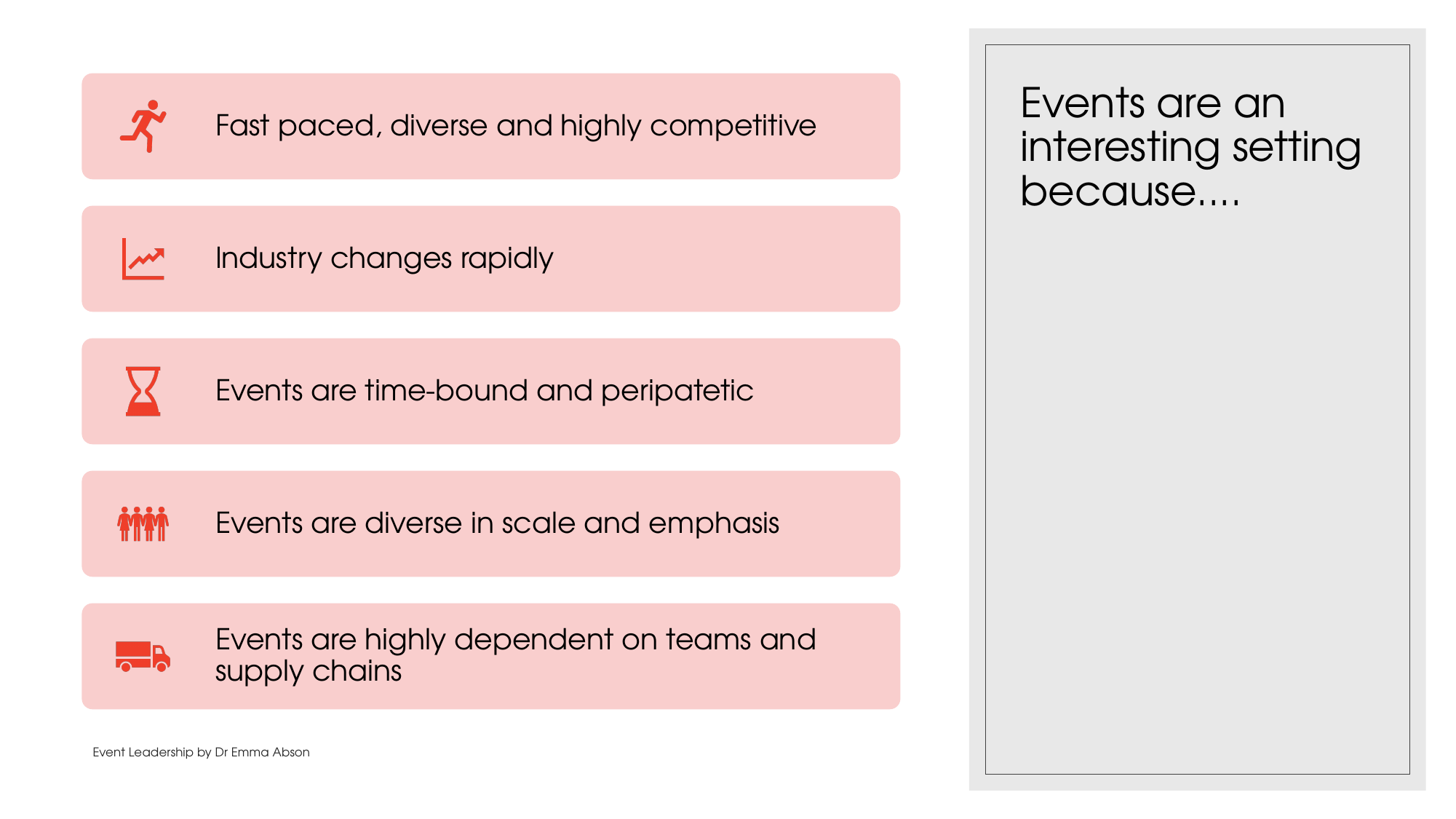

# Events are an interesting setting because....
Fast paced, diverse and highly competitive
Industry changes rapidly
Events are time-bound and peripatetic
Events are diverse in scale and emphasis
Events are highly dependent on teams and supply chains
Event Leadership by Dr Emma Abson